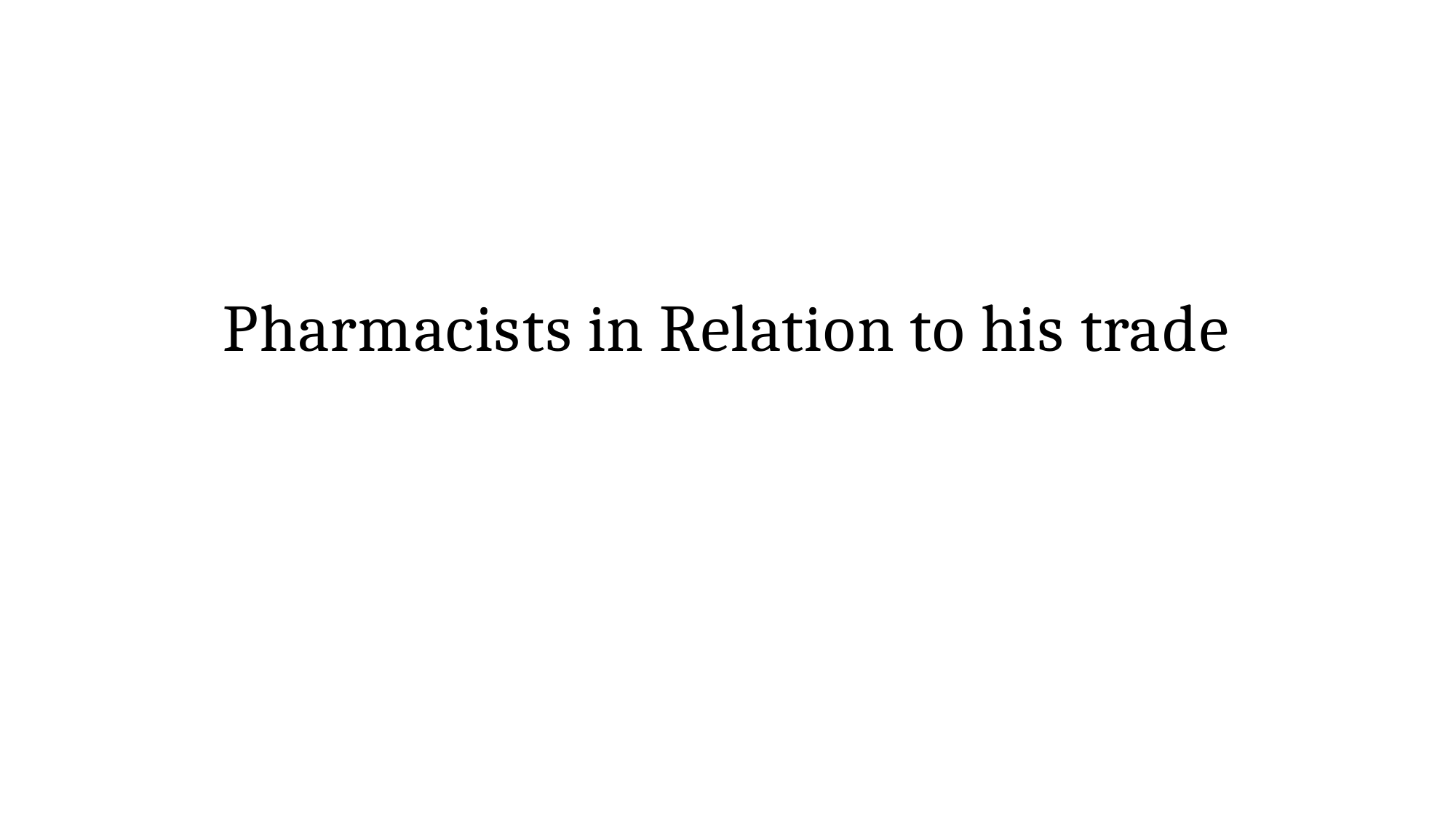

# Pharmacists in Relation to his trade